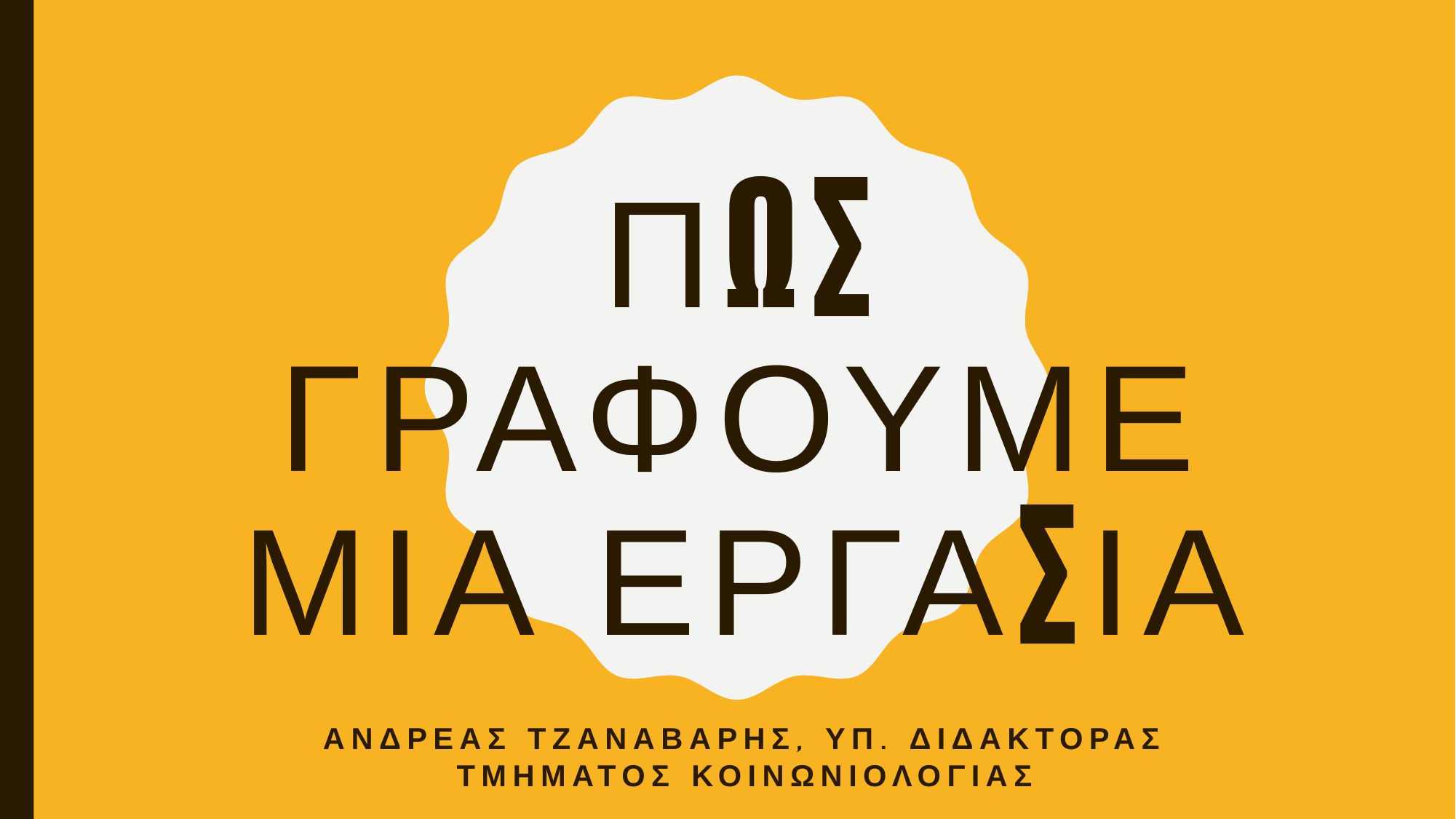

# Πως γραφουμε μια Εργασια
ΑΝΔΡΕΑΣ ΤΖΑΝΑΒΑΡΗΣ, Υπ. Διδακτορασ τμηματοσ κοινωνιολογιασ